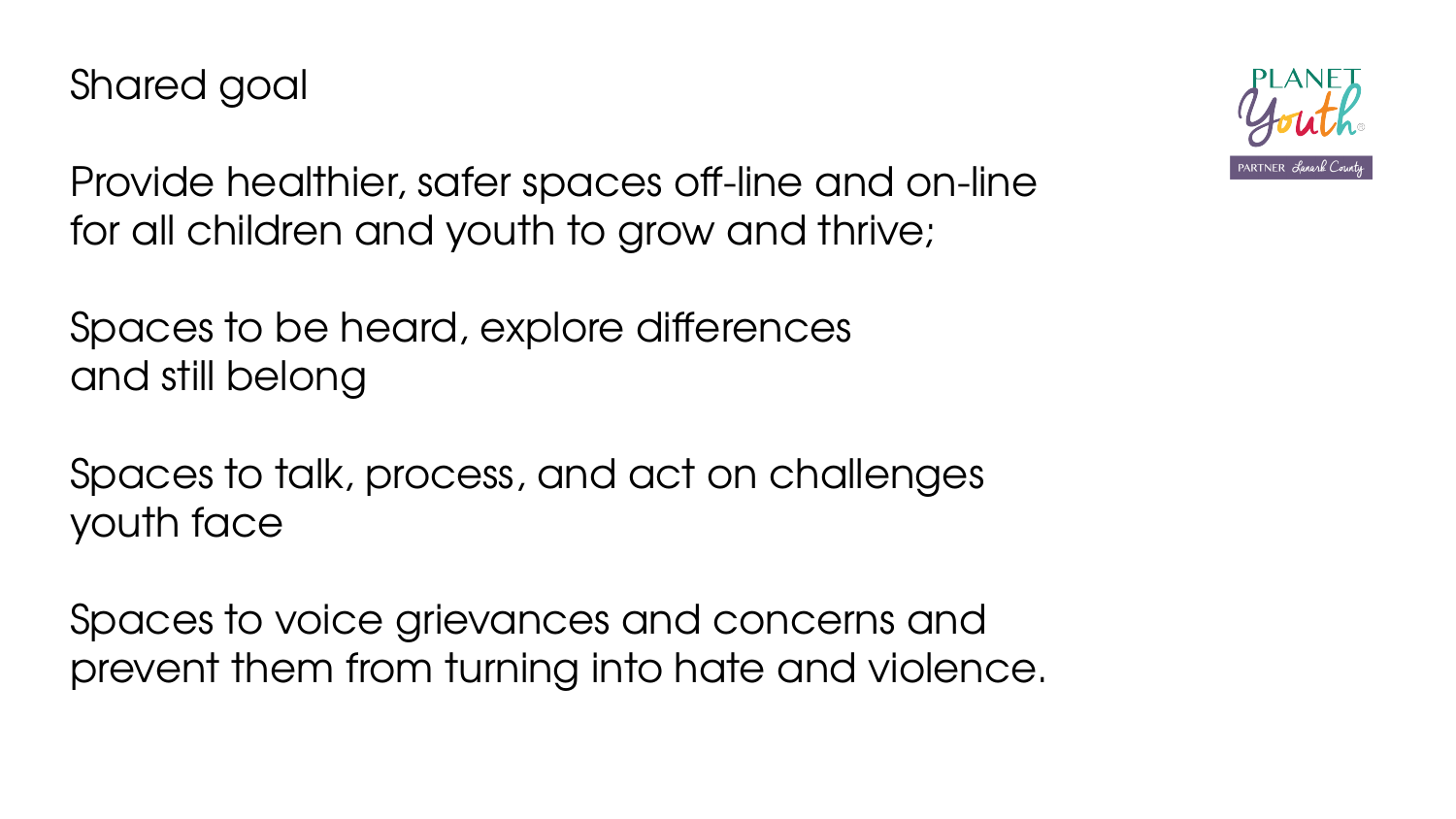

Shared goal

Provide healthier, safer spaces off-line and on-line for all children and youth to grow and thrive;

Spaces to be heard, explore differences
and still belong

Spaces to talk, process, and act on challenges youth face

Spaces to voice grievances and concerns and prevent them from turning into hate and violence.